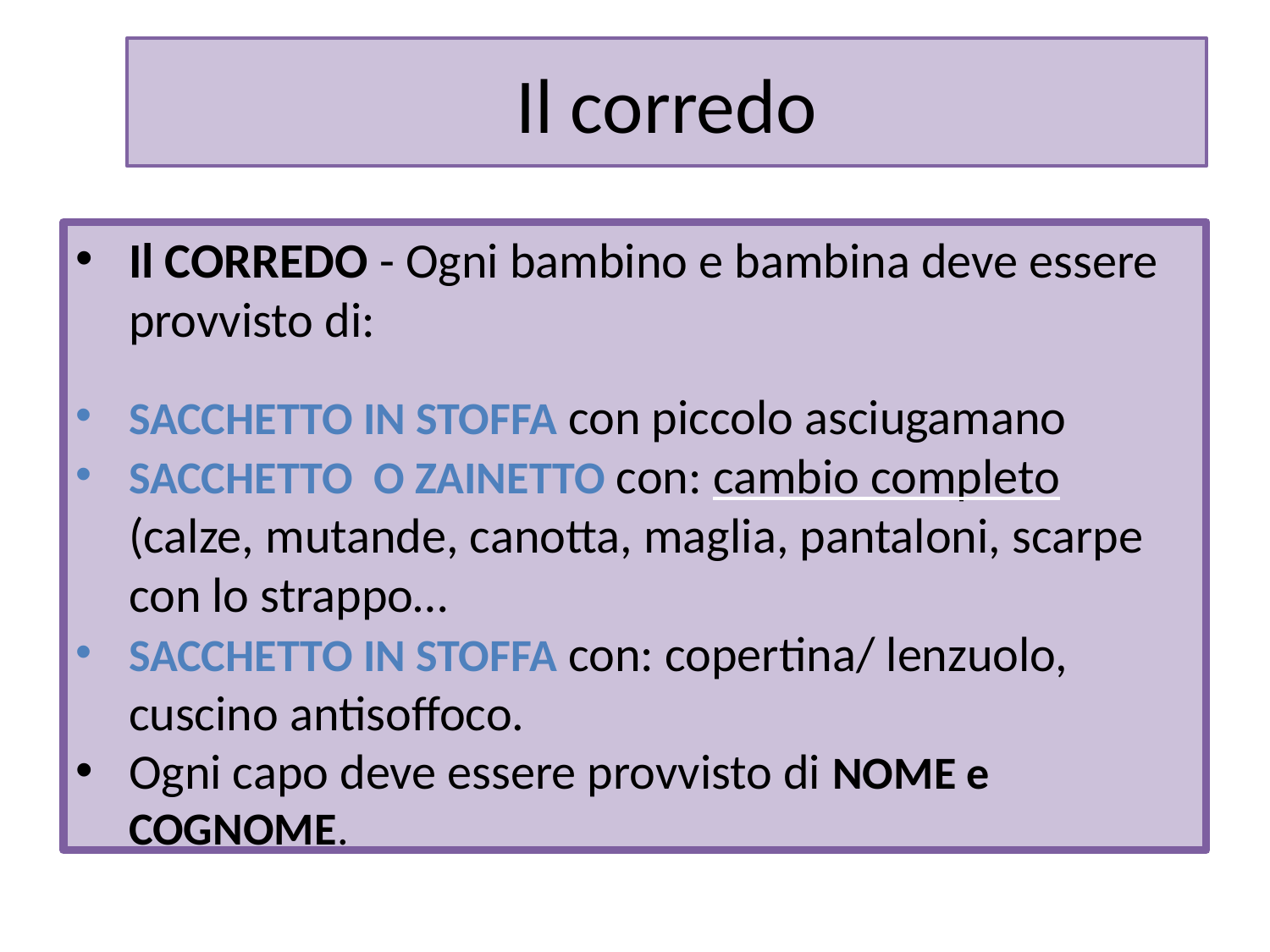

Il corredo
Il CORREDO - Ogni bambino e bambina deve essere provvisto di:

SACCHETTO IN STOFFA con piccolo asciugamano
SACCHETTO  O ZAINETTO con: cambio completo (calze, mutande, canotta, maglia, pantaloni, scarpe con lo strappo…
SACCHETTO IN STOFFA con: copertina/ lenzuolo, cuscino antisoffoco.
Ogni capo deve essere provvisto di NOME e COGNOME.